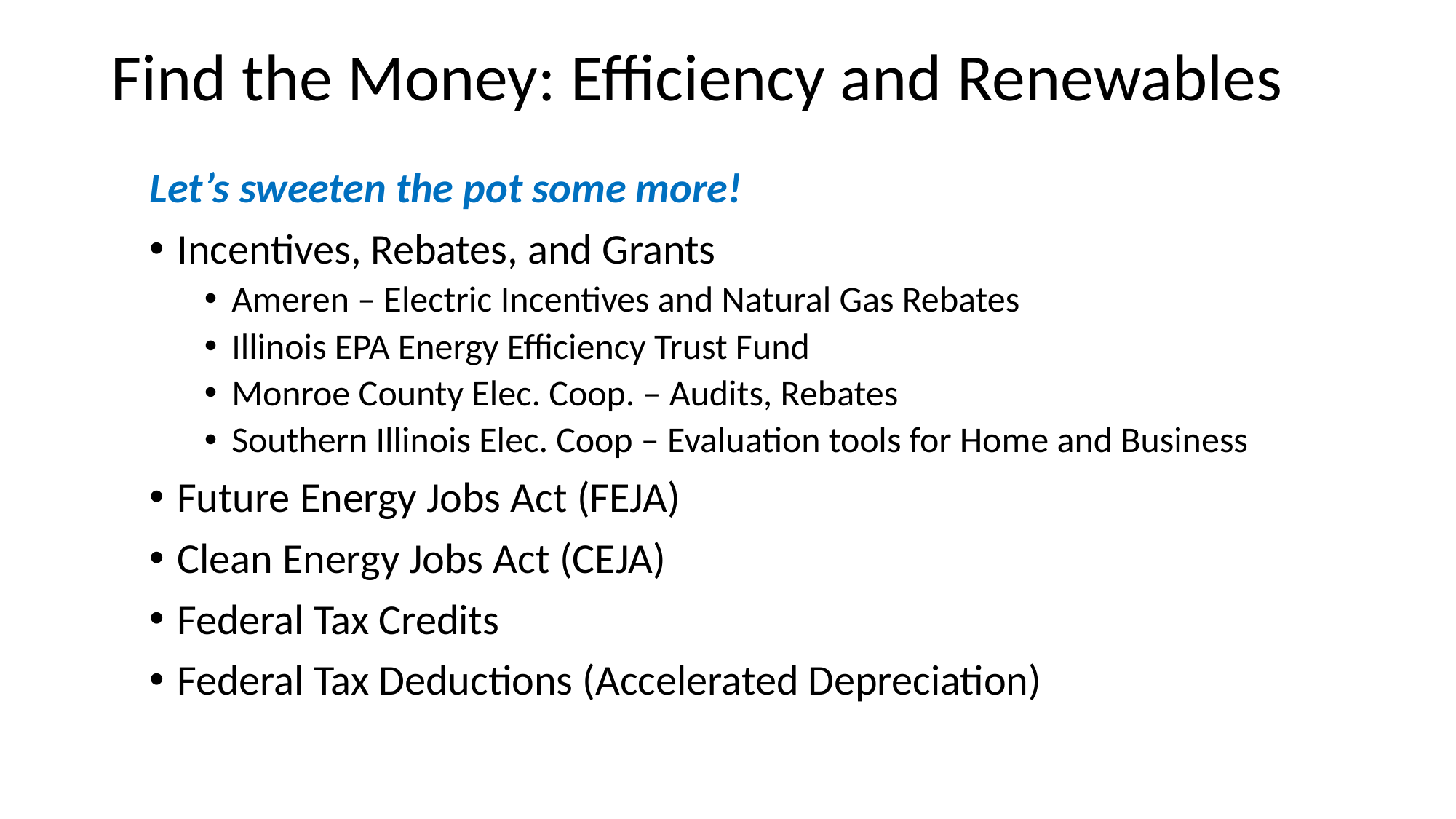

# Find the Money: Efficiency and Renewables
Let’s sweeten the pot some more!
Incentives, Rebates, and Grants
Ameren – Electric Incentives and Natural Gas Rebates
Illinois EPA Energy Efficiency Trust Fund
Monroe County Elec. Coop. – Audits, Rebates
Southern Illinois Elec. Coop – Evaluation tools for Home and Business
Future Energy Jobs Act (FEJA)
Clean Energy Jobs Act (CEJA)
Federal Tax Credits
Federal Tax Deductions (Accelerated Depreciation)